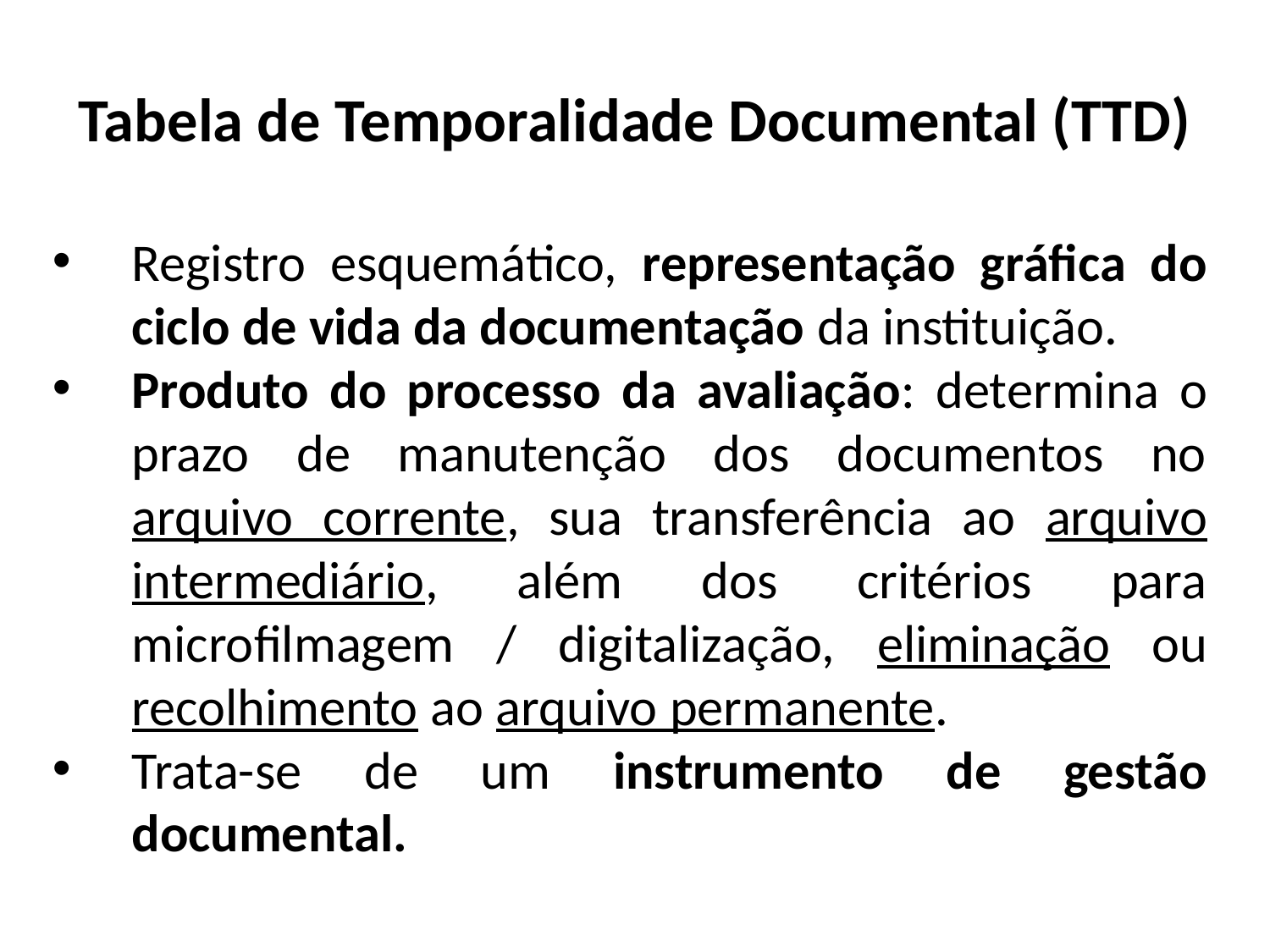

# Tabela de Temporalidade Documental (TTD)
Registro esquemático, representação gráfica do ciclo de vida da documentação da instituição.
Produto do processo da avaliação: determina o prazo de manutenção dos documentos no arquivo corrente, sua transferência ao arquivo intermediário, além dos critérios para microfilmagem / digitalização, eliminação ou recolhimento ao arquivo permanente.
Trata-se de um instrumento de gestão documental.